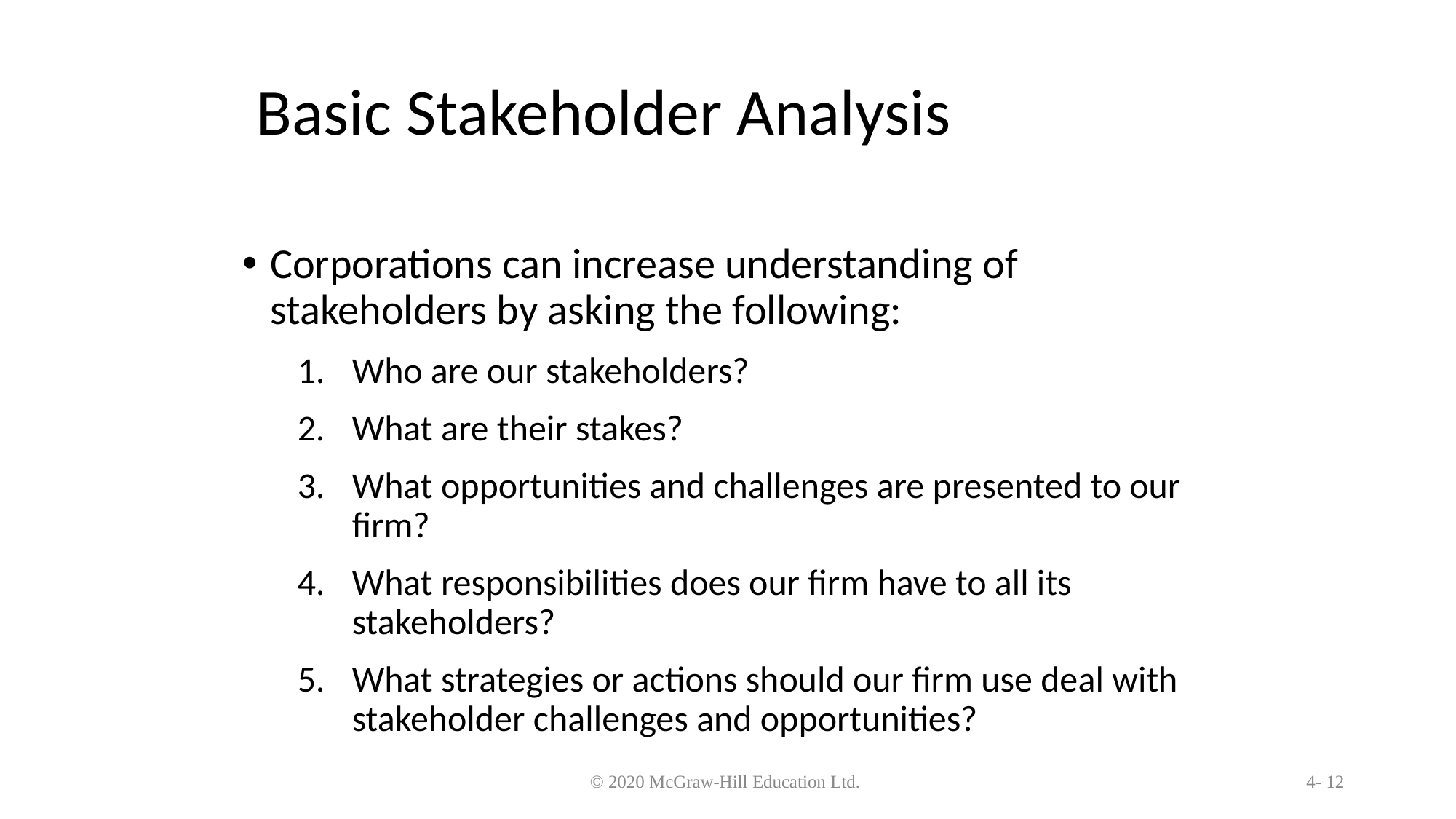

# Basic Stakeholder Analysis
Corporations can increase understanding of stakeholders by asking the following:
Who are our stakeholders?
What are their stakes?
What opportunities and challenges are presented to our firm?
What responsibilities does our firm have to all its stakeholders?
What strategies or actions should our firm use deal with stakeholder challenges and opportunities?
© 2020 McGraw-Hill Education Ltd.
4- 12